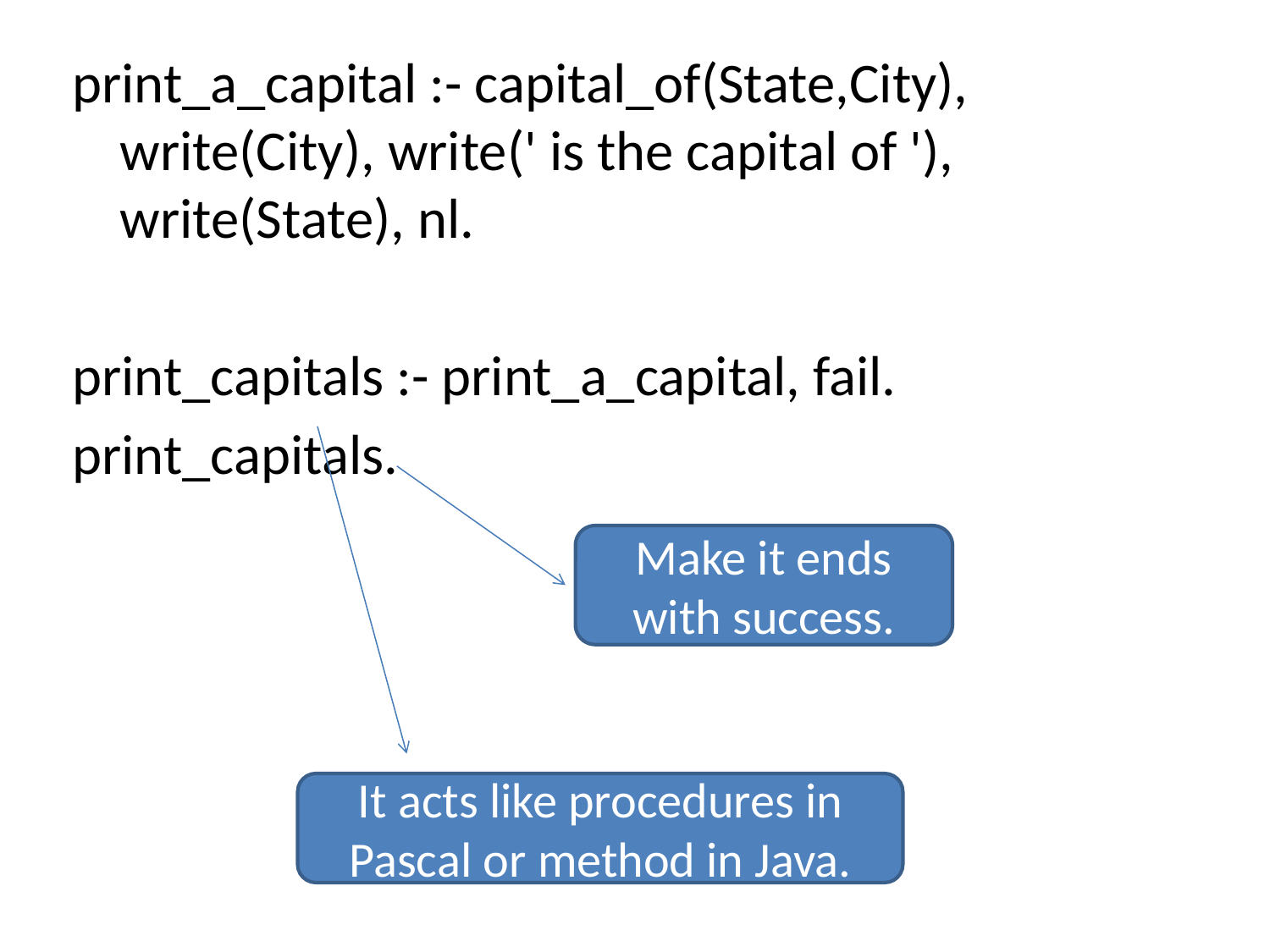

print_a_capital :- capital_of(State,City), write(City), write(' is the capital of '), write(State), nl.

print_capitals :- print_a_capital, fail.
print_capitals.

Make it ends with success.
It acts like procedures in Pascal or method in Java.